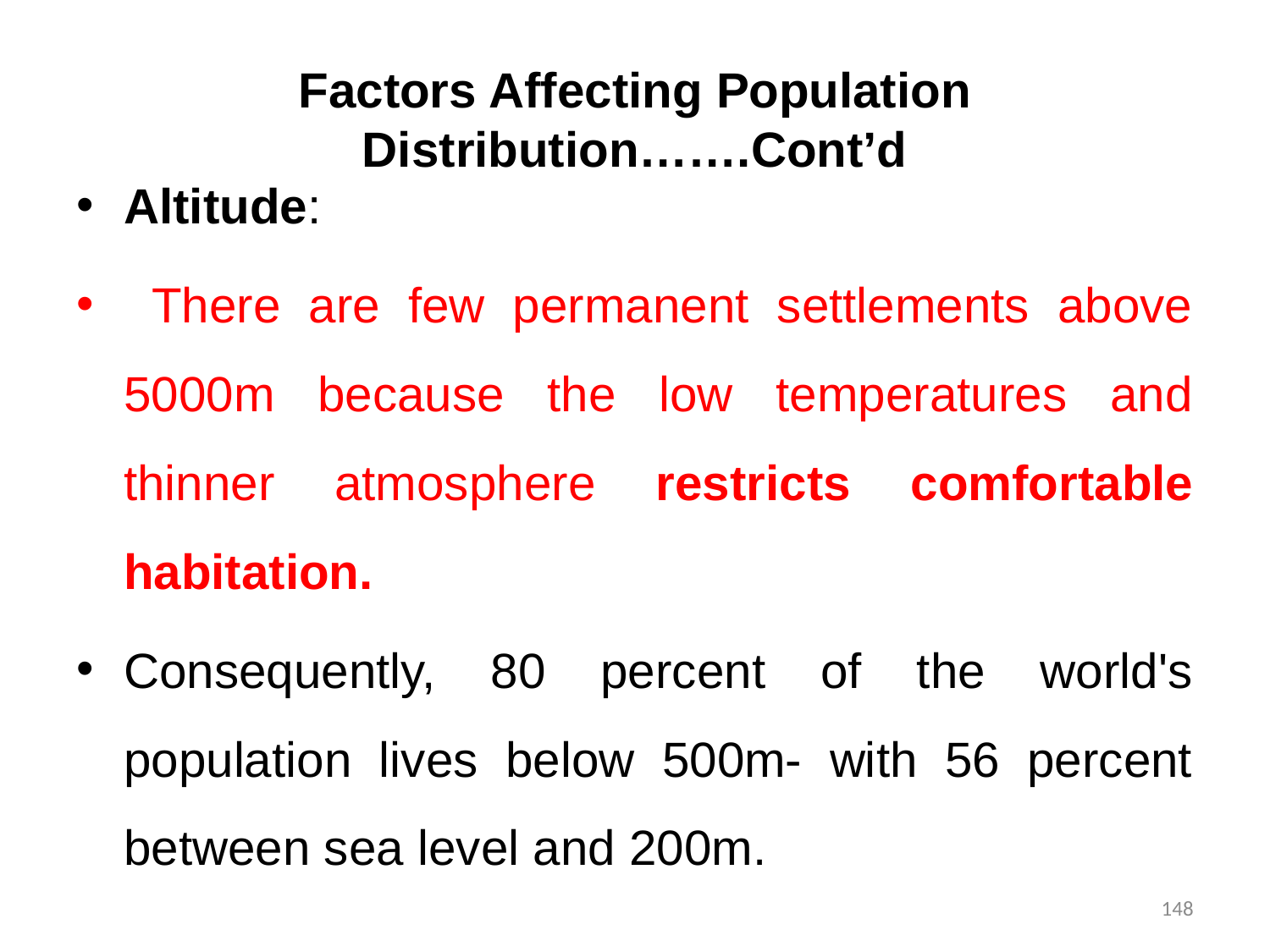

# Factors Affecting Population Distribution…….Cont’d
Altitude:
 There are few permanent settlements above 5000m because the low temperatures and thinner atmosphere restricts comfortable habitation.
Consequently, 80 percent of the world's population lives below 500m- with 56 percent between sea level and 200m.

148